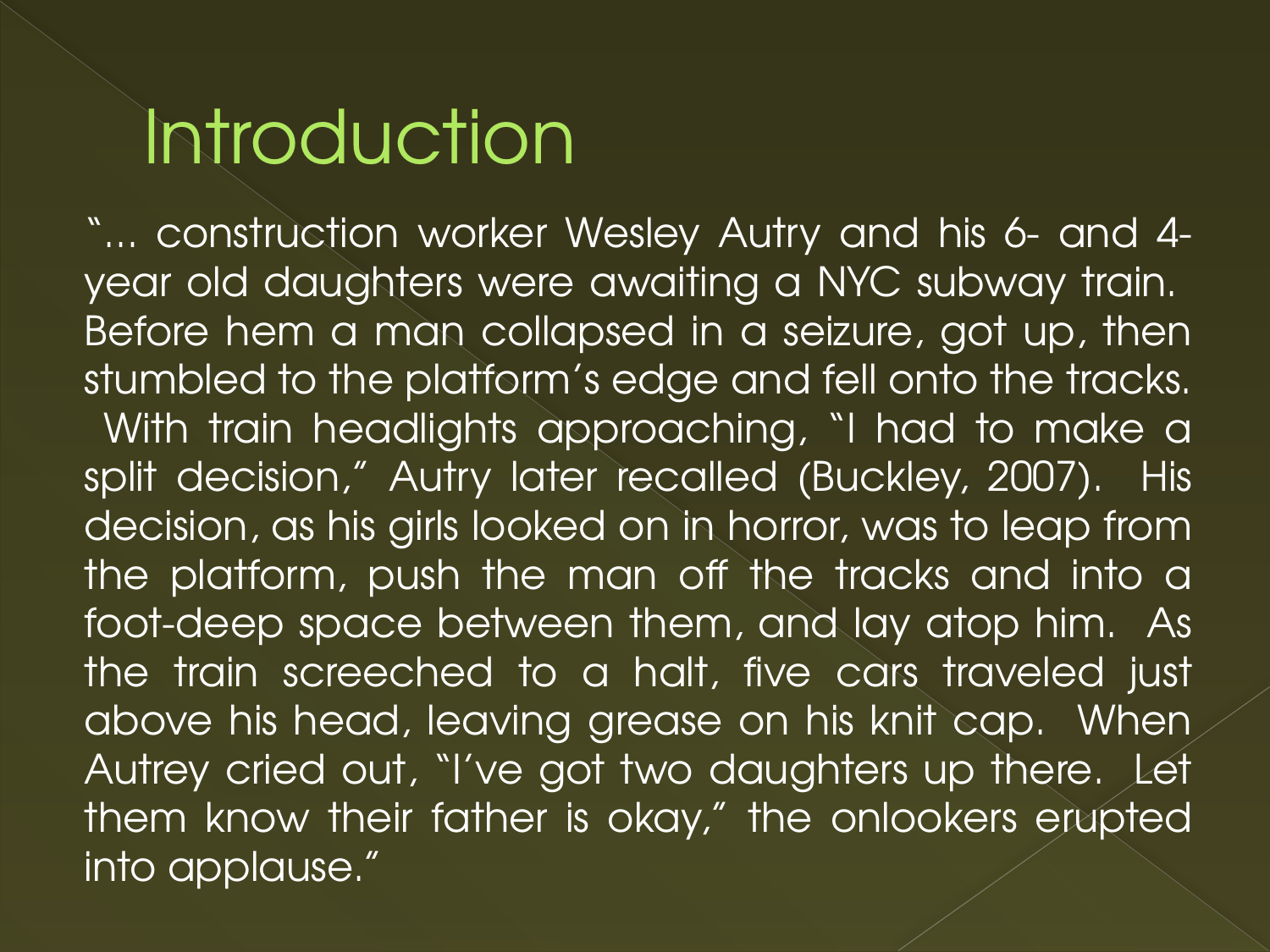

# Introduction
“… construction worker Wesley Autry and his 6- and 4-year old daughters were awaiting a NYC subway train.  Before hem a man collapsed in a seizure, got up, then stumbled to the platform’s edge and fell onto the tracks.  With train headlights approaching, “I had to make a split decision,” Autry later recalled (Buckley, 2007).  His decision, as his girls looked on in horror, was to leap from the platform, push the man off the tracks and into a foot-deep space between them, and lay atop him.  As the train screeched to a halt, five cars traveled just above his head, leaving grease on his knit cap.  When Autrey cried out, “I’ve got two daughters up there.  Let them know their father is okay,” the onlookers erupted into applause.”